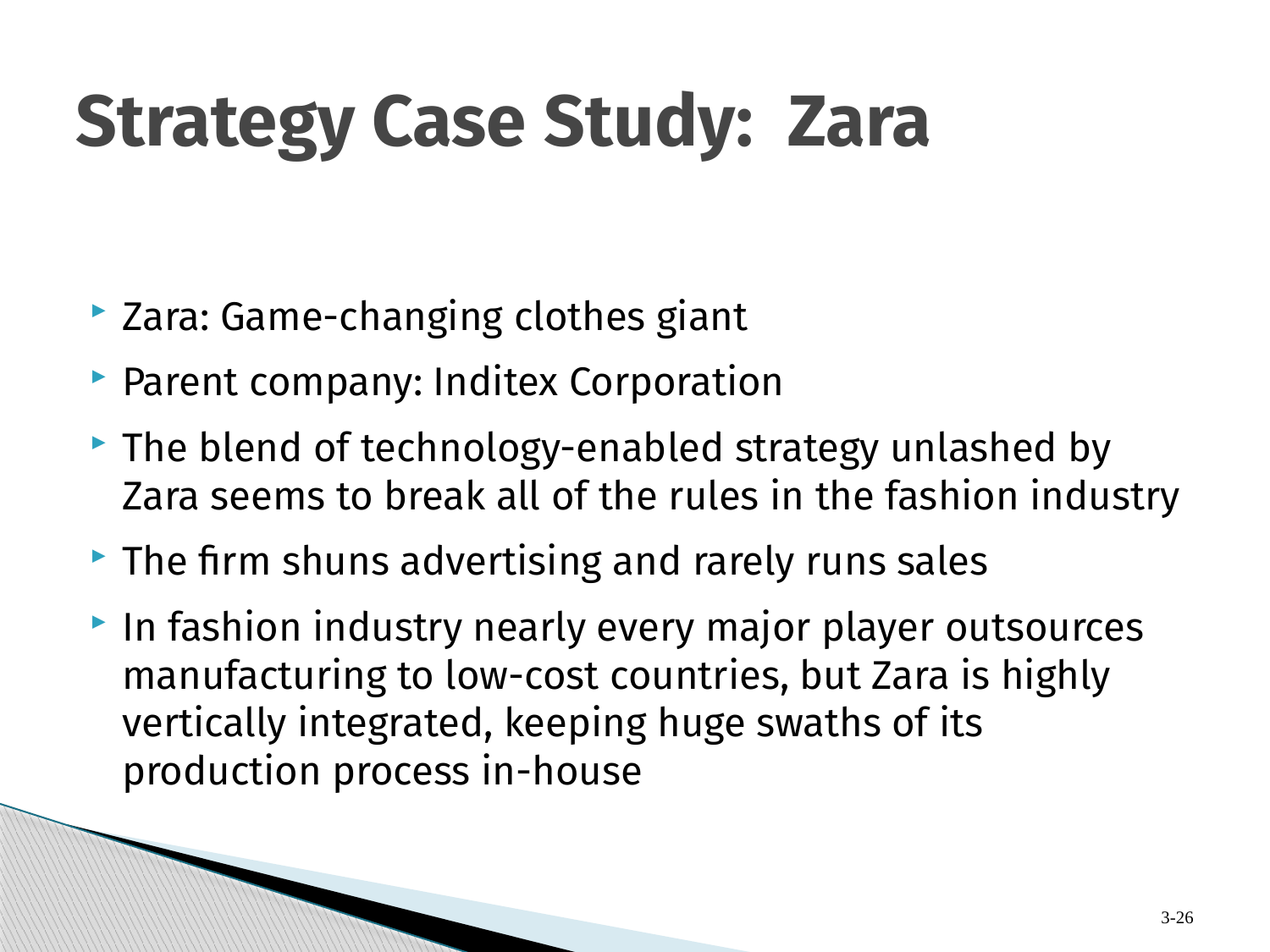

# Strategy Case Study:  Zara
Zara: Game-changing clothes giant
Parent company: Inditex Corporation
The blend of technology-enabled strategy unlashed by Zara seems to break all of the rules in the fashion industry
The firm shuns advertising and rarely runs sales
In fashion industry nearly every major player outsources manufacturing to low-cost countries, but Zara is highly vertically integrated, keeping huge swaths of its production process in-house
3-26